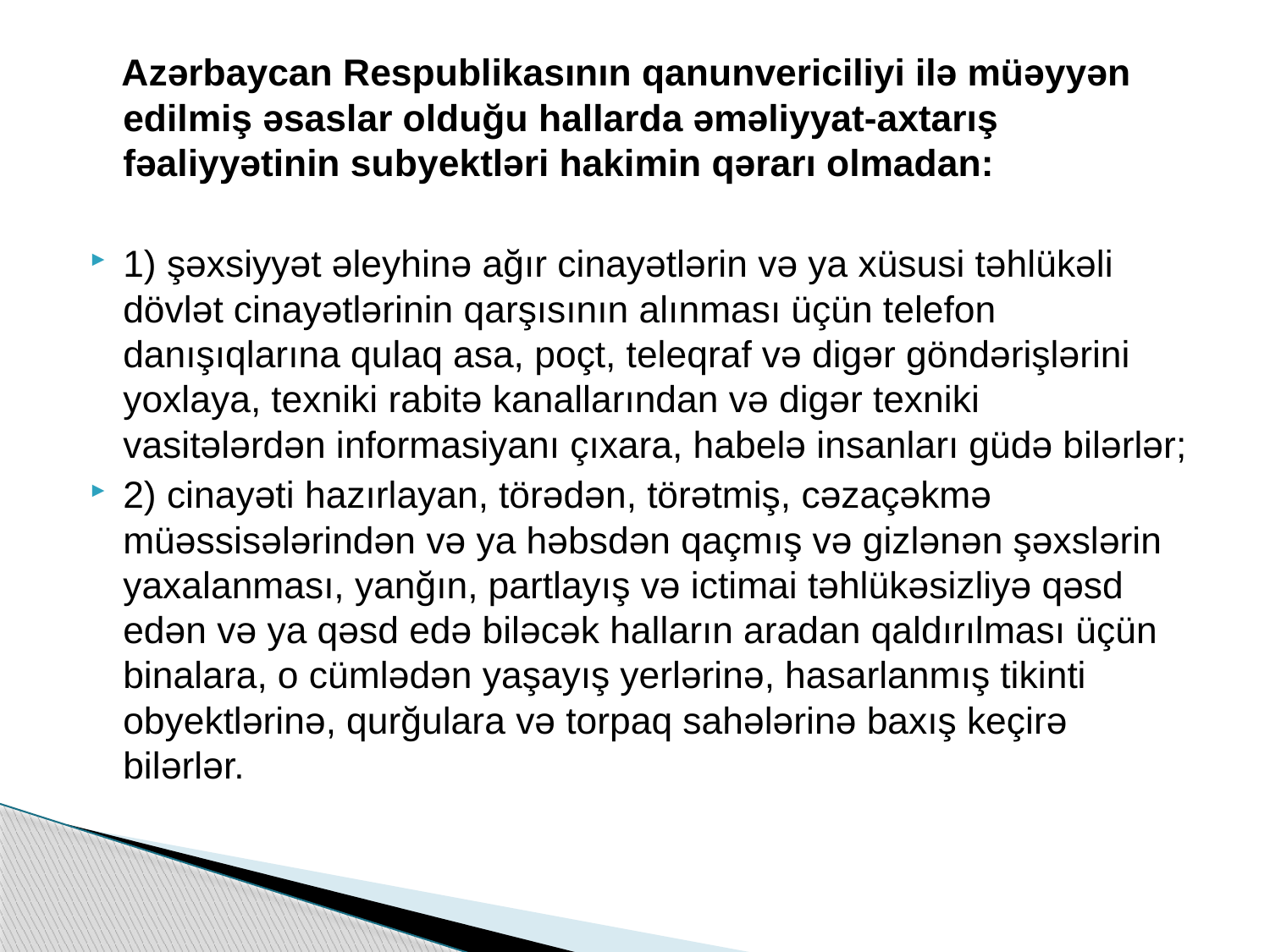

Azərbaycan Respublikasının qanunvericiliyi ilə müəyyən edilmiş əsaslar olduğu hallarda əməliyyat-axtarış fəaliyyətinin subyektləri hakimin qərarı olmadan:

1) şəxsiyyət əleyhinə ağır cinayətlərin və ya xüsusi təhlükəli dövlət cinayətlərinin qarşısının alınması üçün telefon danışıqlarına qulaq asa, poçt, teleqraf və digər göndərişlərini yoxlaya, texniki rabitə kanallarından və digər texniki vasitələrdən informasiyanı çıxara, habelə insanları güdə bilərlər;
2) cinayəti hazırlayan, törədən, törətmiş, cəzaçəkmə müəssisələrindən və ya həbsdən qaçmış və gizlənən şəxslərin yaxalanması, yanğın, partlayış və ictimai təhlükəsizliyə qəsd edən və ya qəsd edə biləcək halların aradan qaldırılması üçün binalara, o cümlədən yaşayış yerlərinə, hasarlanmış tikinti obyektlərinə, qurğulara və torpaq sahələrinə baxış keçirə bilərlər.